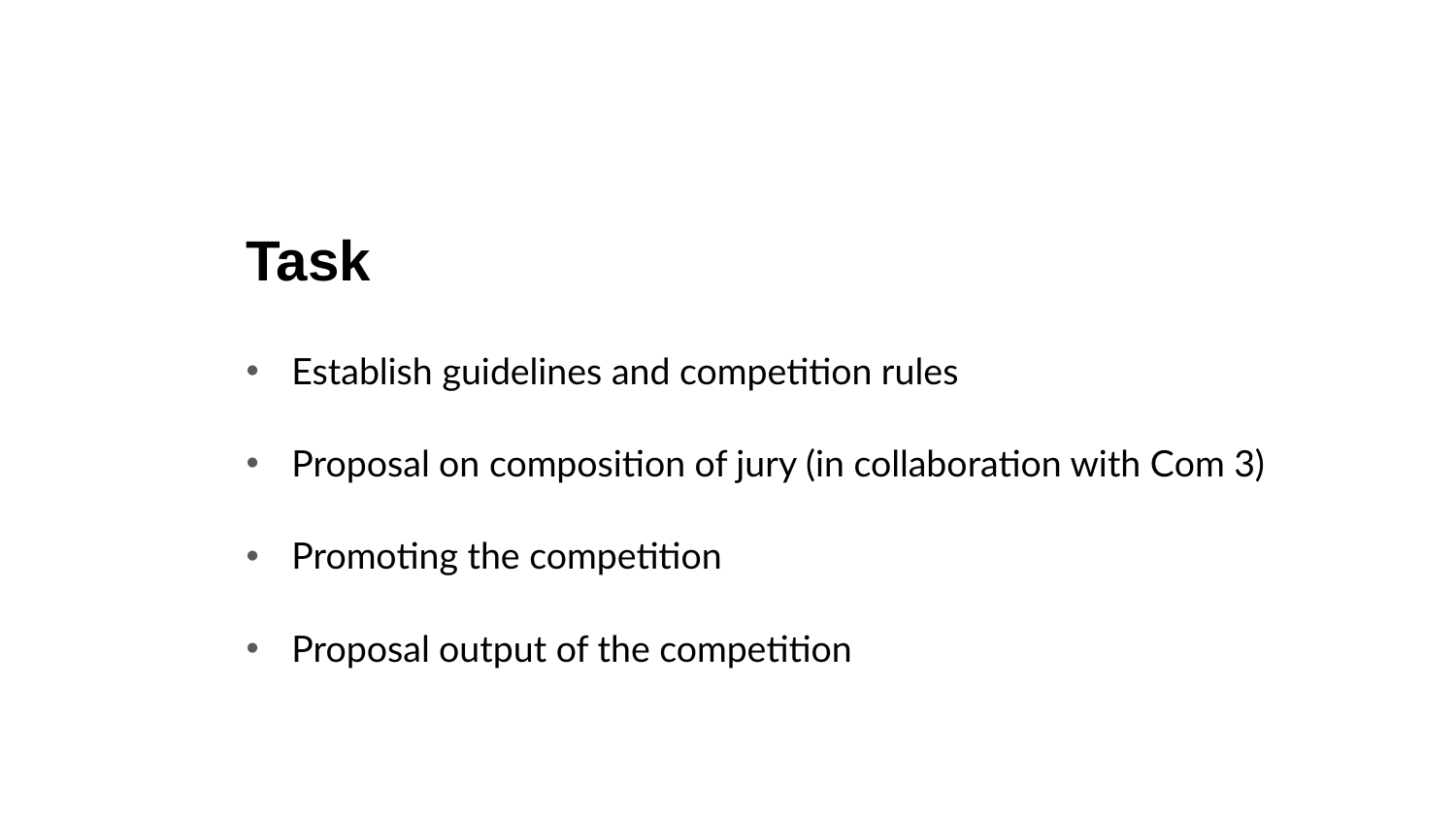

Task
Establish guidelines and competition rules

Proposal on composition of jury (in collaboration with Com 3)

Promoting the competition

Proposal output of the competition